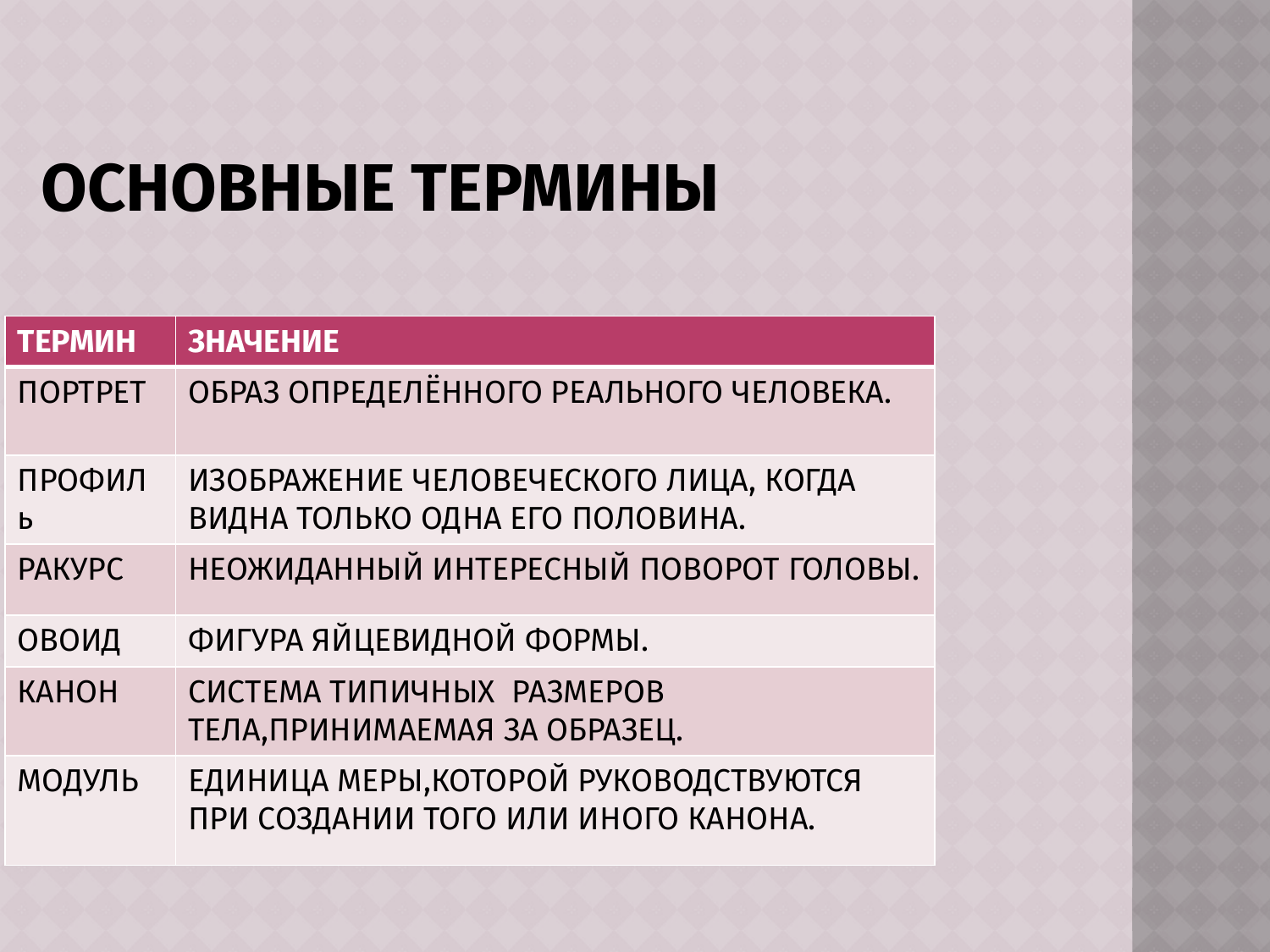

# Основные термины
| ТЕРМИН | ЗНАЧЕНИЕ |
| --- | --- |
| ПОРТРЕТ | ОБРАЗ ОПРЕДЕЛЁННОГО РЕАЛЬНОГО ЧЕЛОВЕКА. |
| ПРОФИЛь | ИЗОБРАЖЕНИЕ ЧЕЛОВЕЧЕСКОГО ЛИЦА, КОГДА ВИДНА ТОЛЬКО ОДНА ЕГО ПОЛОВИНА. |
| РАКУРС | НЕОЖИДАННЫЙ ИНТЕРЕСНЫЙ ПОВОРОТ ГОЛОВЫ. |
| ОВОИД | ФИГУРА ЯЙЦЕВИДНОЙ ФОРМЫ. |
| КАНОН | СИСТЕМА ТИПИЧНЫХ РАЗМЕРОВ ТЕЛА,ПРИНИМАЕМАЯ ЗА ОБРАЗЕЦ. |
| МОДУЛЬ | ЕДИНИЦА МЕРЫ,КОТОРОЙ РУКОВОДСТВУЮТСЯ ПРИ СОЗДАНИИ ТОГО ИЛИ ИНОГО КАНОНА. |